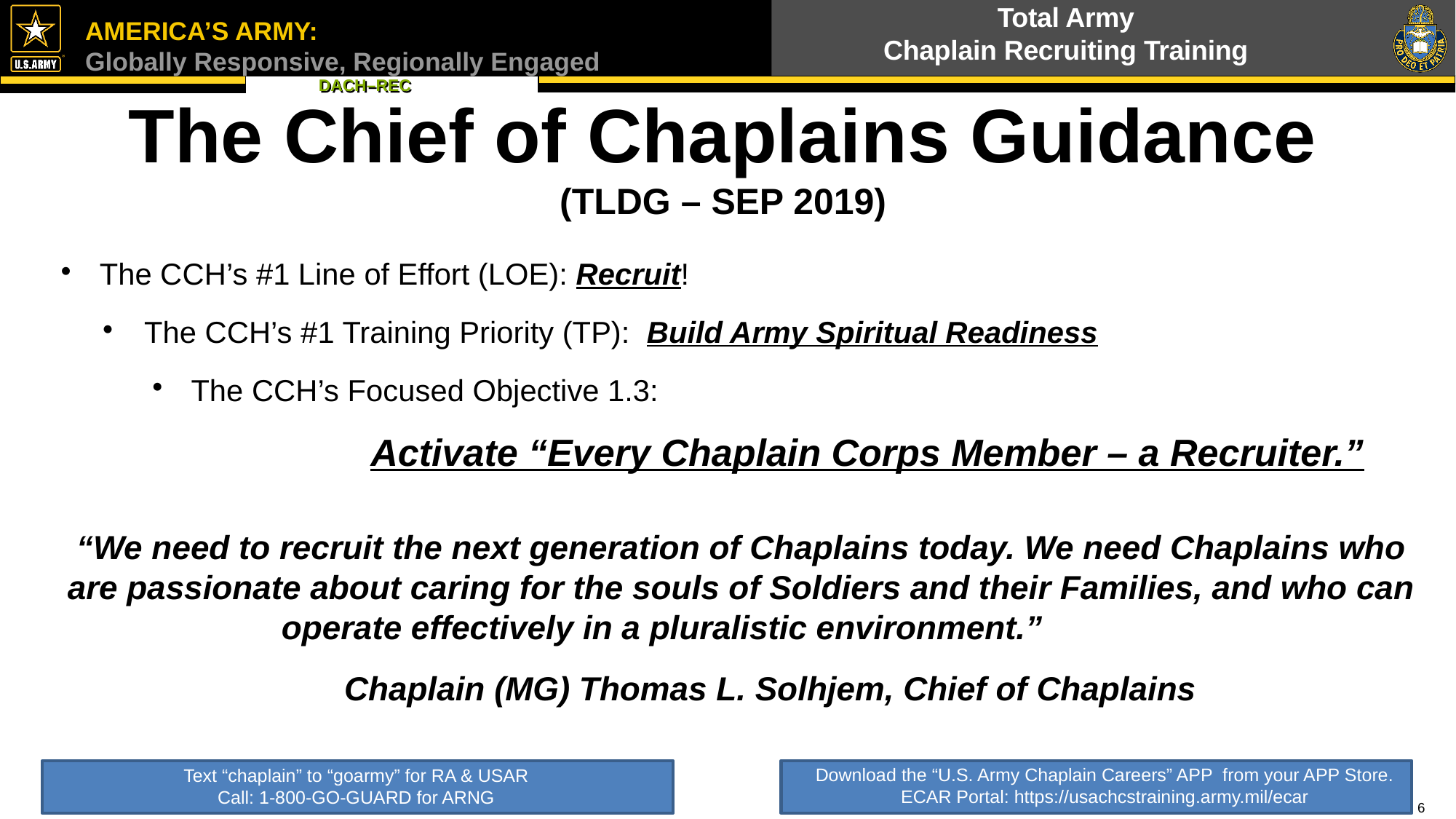

The Chief of Chaplains Guidance
(TLDG – SEP 2019)
The CCH’s #1 Line of Effort (LOE): Recruit!
The CCH’s #1 Training Priority (TP):  Build Army Spiritual Readiness
The CCH’s Focused Objective 1.3:
		Activate “Every Chaplain Corps Member – a Recruiter.”

“We need to recruit the next generation of Chaplains today. We need Chaplains who are passionate about caring for the souls of Soldiers and their Families, and who can operate effectively in a pluralistic environment.”
		       Chaplain (MG) Thomas L. Solhjem, Chief of Chaplains